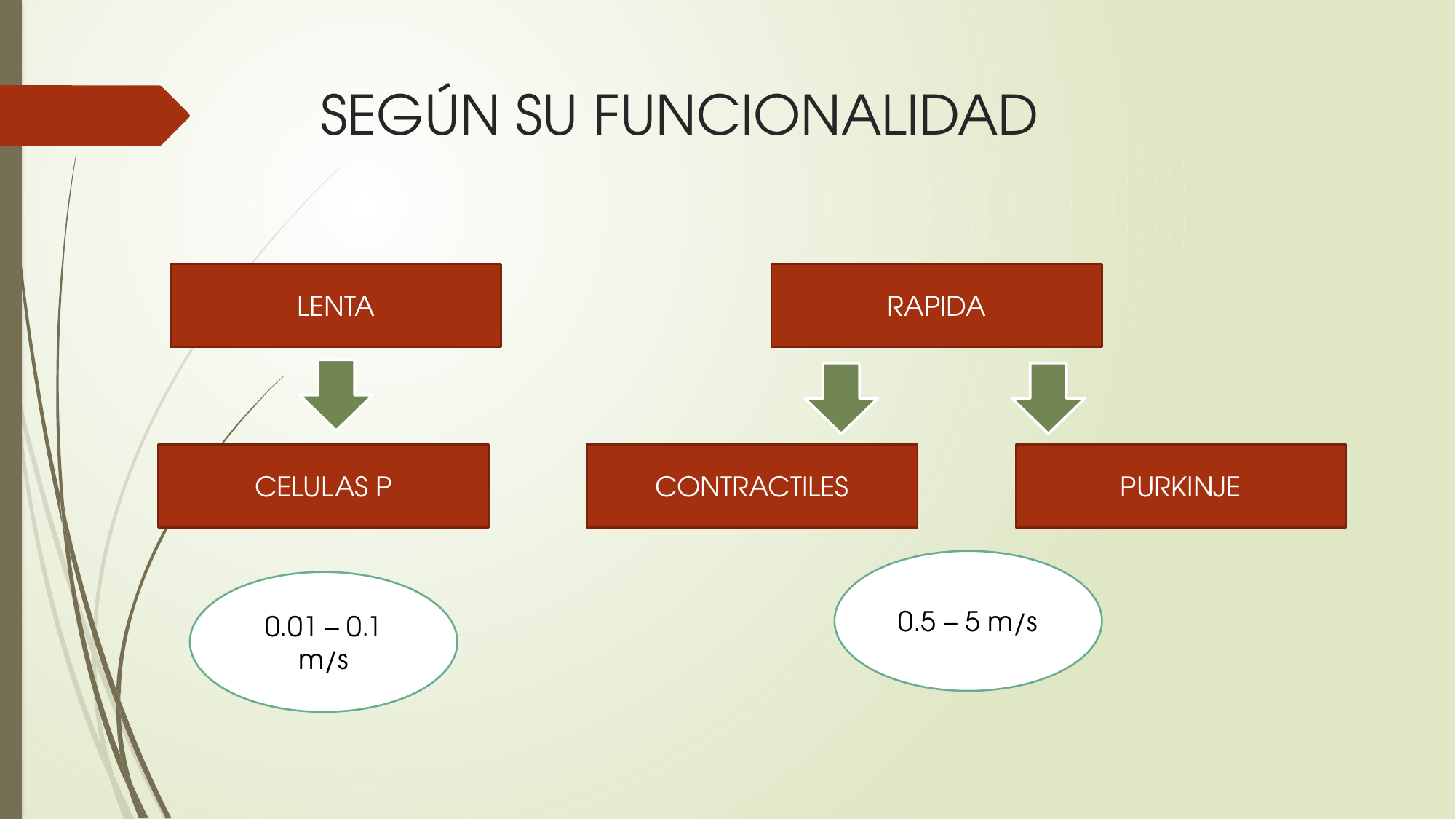

# SEGÚN SU FUNCIONALIDAD

LENTA
RAPIDA

CELULAS P
CONTRACTILES
PURKINJE
0.5 – 5 m/s
0.01 – 0.1 m/s